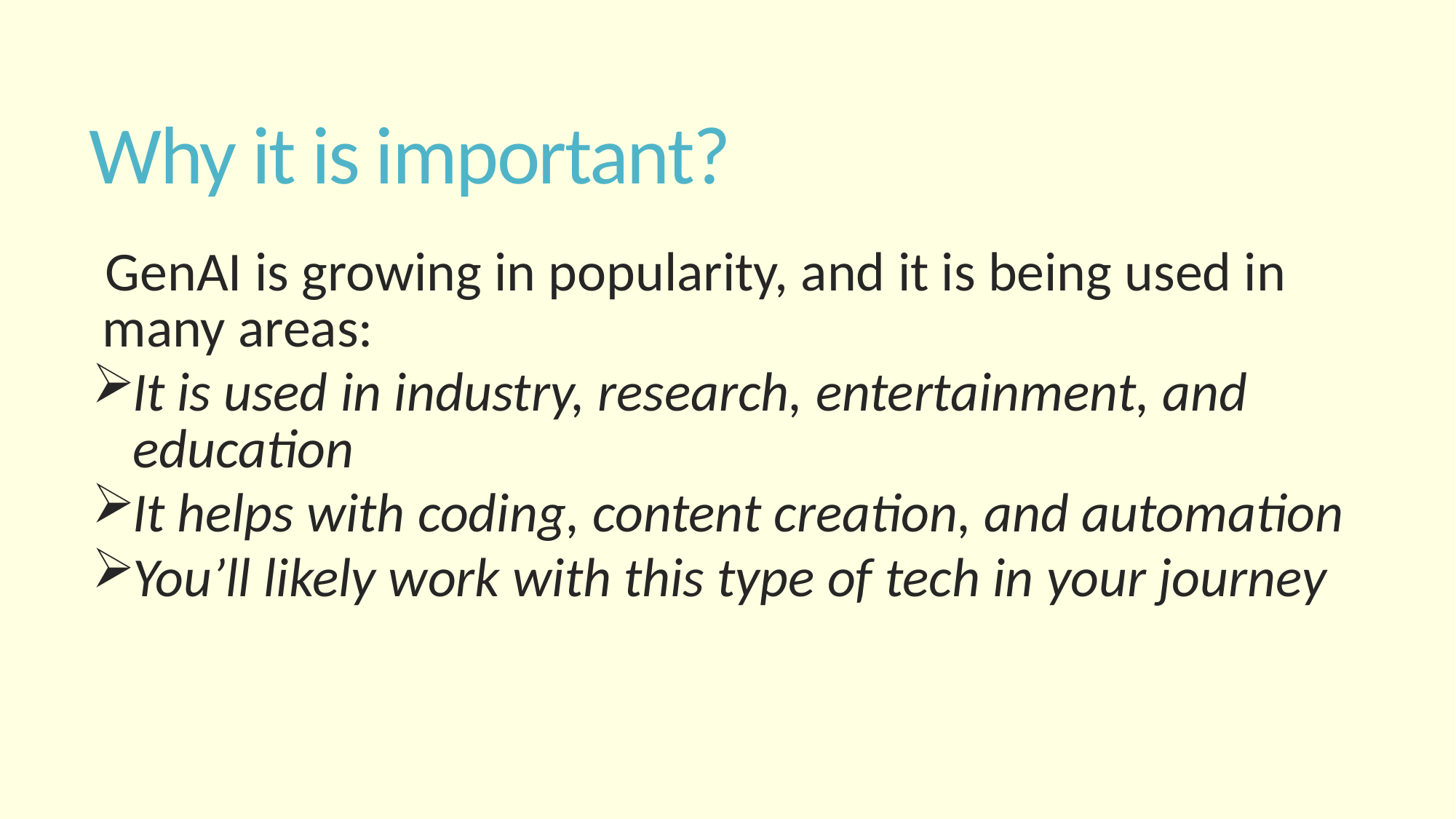

# Why it is important?
GenAI is growing in popularity, and it is being used in many areas:
It is used in industry, research, entertainment, and education
It helps with coding, content creation, and automation
You’ll likely work with this type of tech in your journey